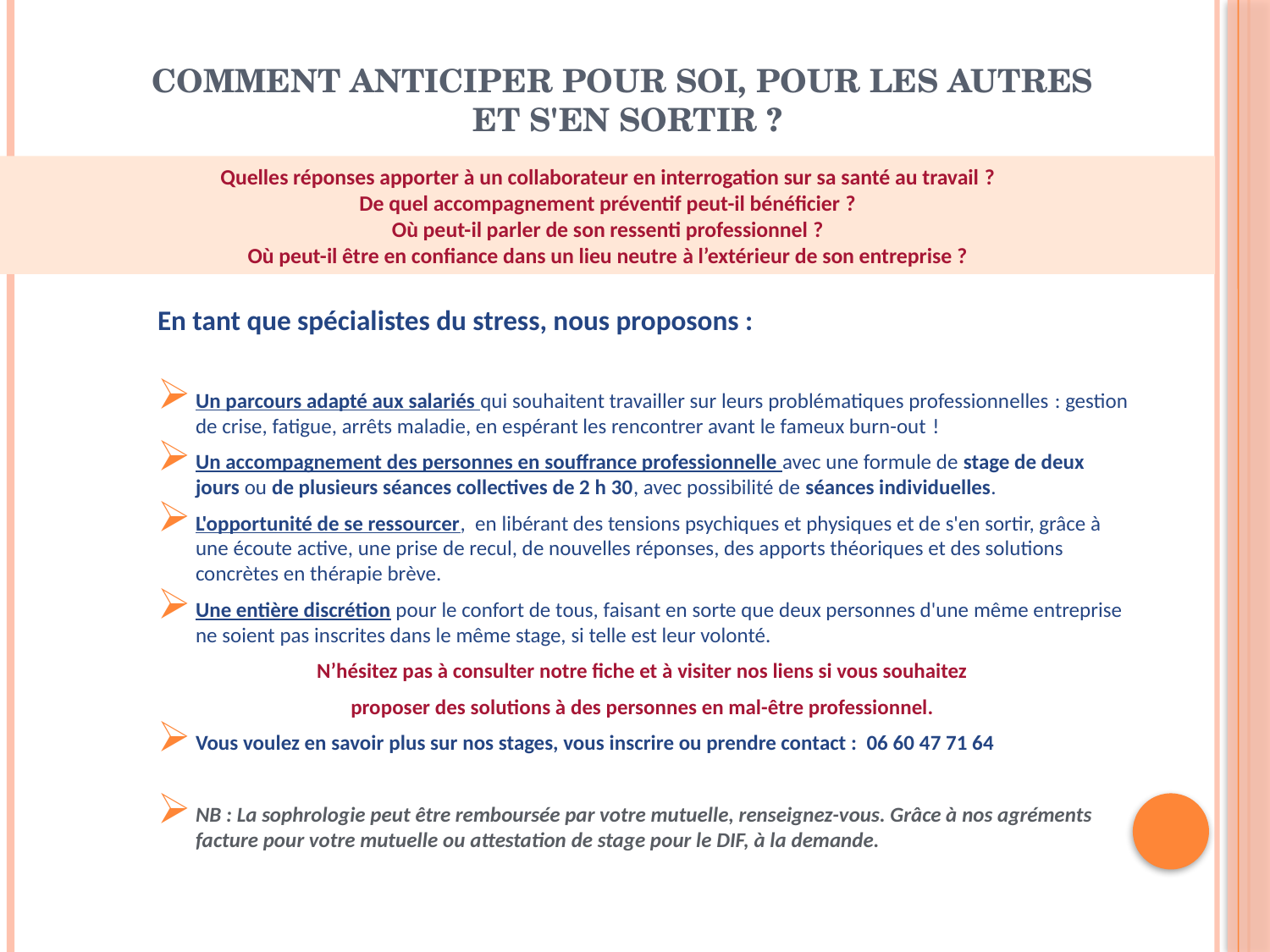

# Comment anticiper pour soi, pour les autres et s'en sortir ?
Quelles réponses apporter à un collaborateur en interrogation sur sa santé au travail ?
De quel accompagnement préventif peut-il bénéficier ?
Où peut-il parler de son ressenti professionnel ?
Où peut-il être en confiance dans un lieu neutre à l’extérieur de son entreprise ?
En tant que spécialistes du stress, nous proposons :

Un parcours adapté aux salariés qui souhaitent travailler sur leurs problématiques professionnelles : gestion de crise, fatigue, arrêts maladie, en espérant les rencontrer avant le fameux burn-out !
Un accompagnement des personnes en souffrance professionnelle avec une formule de stage de deux jours ou de plusieurs séances collectives de 2 h 30, avec possibilité de séances individuelles.
L'opportunité de se ressourcer,  en libérant des tensions psychiques et physiques et de s'en sortir, grâce à une écoute active, une prise de recul, de nouvelles réponses, des apports théoriques et des solutions concrètes en thérapie brève.
Une entière discrétion pour le confort de tous, faisant en sorte que deux personnes d'une même entreprise ne soient pas inscrites dans le même stage, si telle est leur volonté.
N’hésitez pas à consulter notre fiche et à visiter nos liens si vous souhaitez
proposer des solutions à des personnes en mal-être professionnel.
Vous voulez en savoir plus sur nos stages, vous inscrire ou prendre contact :  06 60 47 71 64

NB : La sophrologie peut être remboursée par votre mutuelle, renseignez-vous. Grâce à nos agréments facture pour votre mutuelle ou attestation de stage pour le DIF, à la demande.